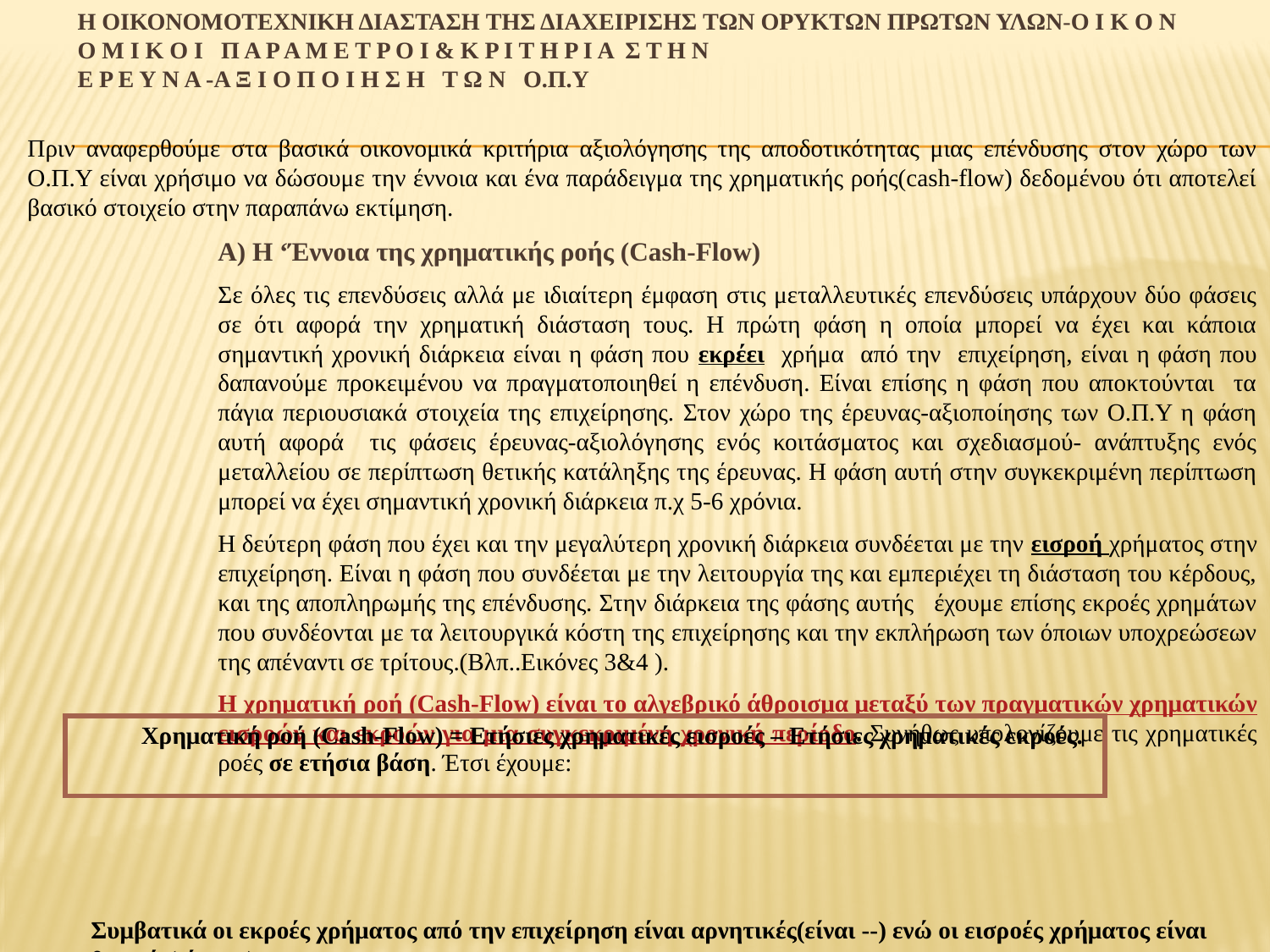

# Η ΟΙΚΟΝΟΜΟΤΕΧΝΙΚΗ ΔΙΑΣΤΑΣΗ ΤΗΣ ΔΙΑΧΕΙΡΙΣΗΣ ΤΩΝ ΟΡΥΚΤΩΝ ΠΡΩΤΩΝ ΥΛΩΝ-Ο Ι Κ Ο Ν Ο Μ Ι Κ Ο Ι   Π Α Ρ Α Μ Ε Τ Ρ Ο Ι & Κ Ρ Ι Τ Η Ρ Ι Α  Σ Τ Η Ν Ε Ρ Ε Υ Ν Α -Α Ξ Ι Ο Π Ο Ι Η Σ Η   Τ Ω Ν   Ο.Π.Υ
Πριν αναφερθούμε στα βασικά οικονομικά κριτήρια αξιολόγησης της αποδοτικότητας μιας επένδυσης στον χώρο των Ο.Π.Υ είναι χρήσιμο να δώσουμε την έννοια και ένα παράδειγμα της χρηματικής ροής(cash-flow) δεδομένου ότι αποτελεί βασικό στοιχείο στην παραπάνω εκτίμηση.
Α) Η ‘Έννοια της χρηματικής ροής (Cash-Flow)
Σε όλες τις επενδύσεις αλλά με ιδιαίτερη έμφαση στις μεταλλευτικές επενδύσεις υπάρχουν δύο φάσεις σε ότι αφορά την χρηματική διάσταση τους. Η πρώτη φάση η οποία μπορεί να έχει και κάποια σημαντική χρονική διάρκεια είναι η φάση που εκρέει  χρήμα  από την  επιχείρηση, είναι η φάση που δαπανούμε προκειμένου να πραγματοποιηθεί η επένδυση. Είναι επίσης η φάση που αποκτούνται  τα πάγια περιουσιακά στοιχεία της επιχείρησης. Στον χώρο της έρευνας-αξιοποίησης των Ο.Π.Υ η φάση αυτή αφορά  τις φάσεις έρευνας-αξιολόγησης ενός κοιτάσματος και σχεδιασμού- ανάπτυξης ενός μεταλλείου σε περίπτωση θετικής κατάληξης της έρευνας. Η φάση αυτή στην συγκεκριμένη περίπτωση μπορεί να έχει σημαντική χρονική διάρκεια π.χ 5-6 χρόνια.
Η δεύτερη φάση που έχει και την μεγαλύτερη χρονική διάρκεια συνδέεται με την εισροή χρήματος στην επιχείρηση. Είναι η φάση που συνδέεται με την λειτουργία της και εμπεριέχει τη διάσταση του κέρδους, και της αποπληρωμής της επένδυσης. Στην διάρκεια της φάσης αυτής   έχουμε επίσης εκροές χρημάτων που συνδέονται με τα λειτουργικά κόστη της επιχείρησης και την εκπλήρωση των όποιων υποχρεώσεων της απέναντι σε τρίτους.(Βλπ..Eικόνες 3&4 ).
Η χρηματική ροή (Cash-Flow) είναι το αλγεβρικό άθροισμα μεταξύ των πραγματικών χρηματικών εισροών και εκροών για μια συγκεκριμένη χρονική περίοδο. Συνήθως υπολογίζουμε τις χρηματικές ροές σε ετήσια βάση. Έτσι έχουμε:

Συμβατικά οι εκροές χρήματος από την επιχείρηση είναι αρνητικές(είναι --) ενώ οι εισροές χρήματος είναι θετικές(είναι +).
| Χρηματική ροή (Cash-Flow) = Ετήσιες χρηματικές εισροές – Ετήσιες χρηματικές εκροές. |
| --- |